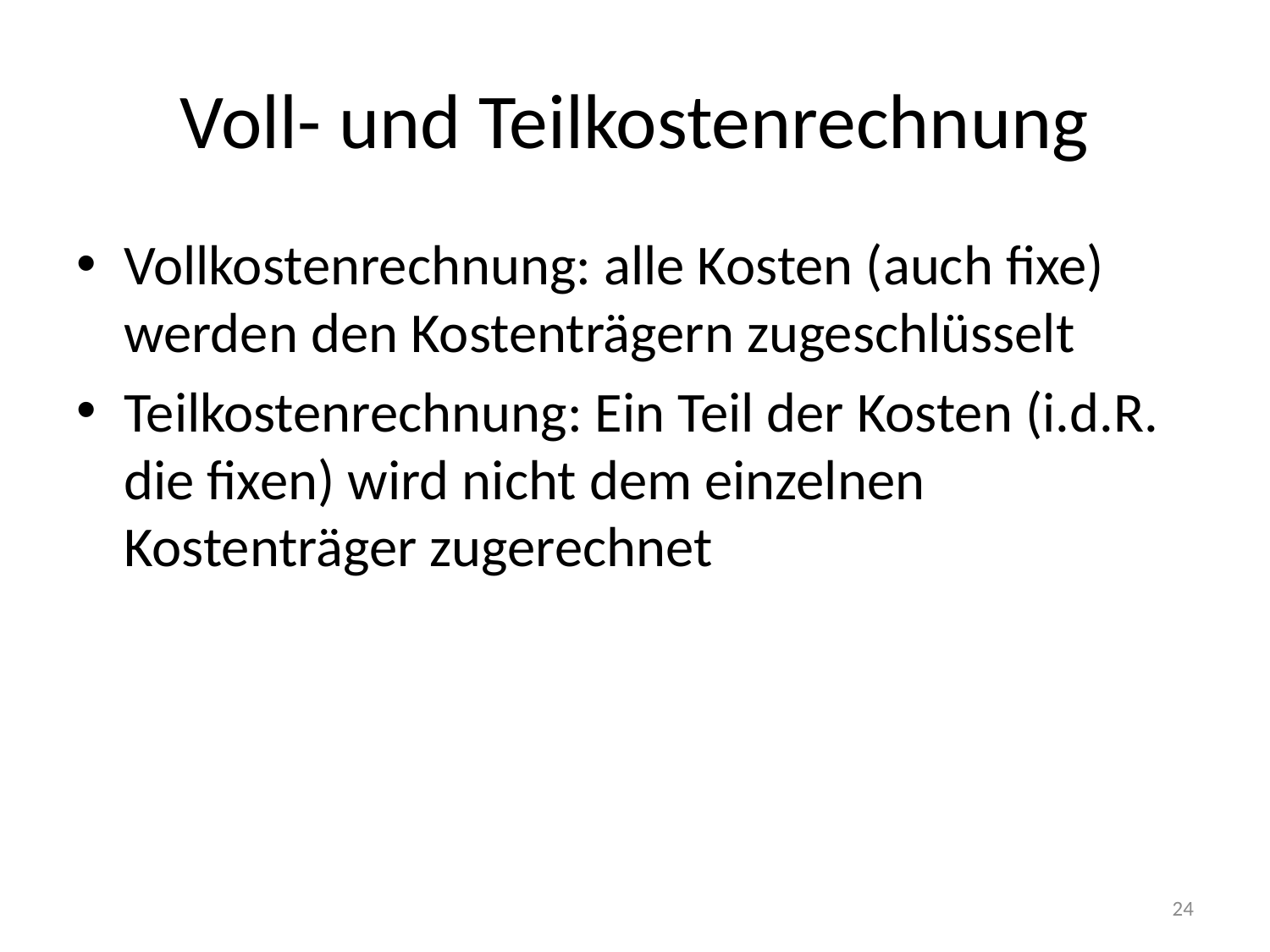

# Voll- und Teilkostenrechnung
Vollkostenrechnung: alle Kosten (auch fixe) werden den Kostenträgern zugeschlüsselt
Teilkostenrechnung: Ein Teil der Kosten (i.d.R. die fixen) wird nicht dem einzelnen Kostenträger zugerechnet
24